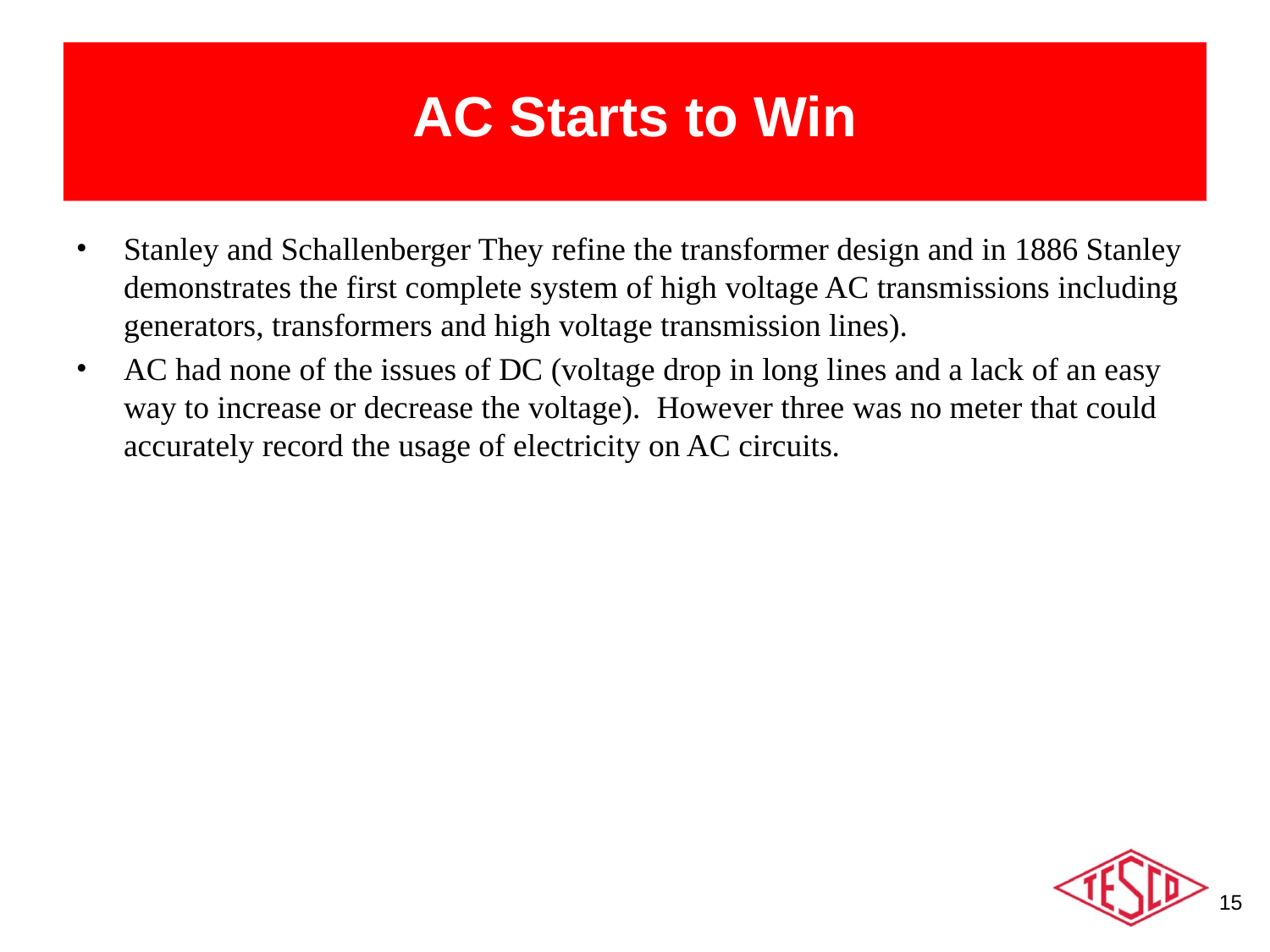

# AC Starts to Win
Stanley and Schallenberger They refine the transformer design and in 1886 Stanley demonstrates the first complete system of high voltage AC transmissions including generators, transformers and high voltage transmission lines).
AC had none of the issues of DC (voltage drop in long lines and a lack of an easy way to increase or decrease the voltage).  However three was no meter that could accurately record the usage of electricity on AC circuits.